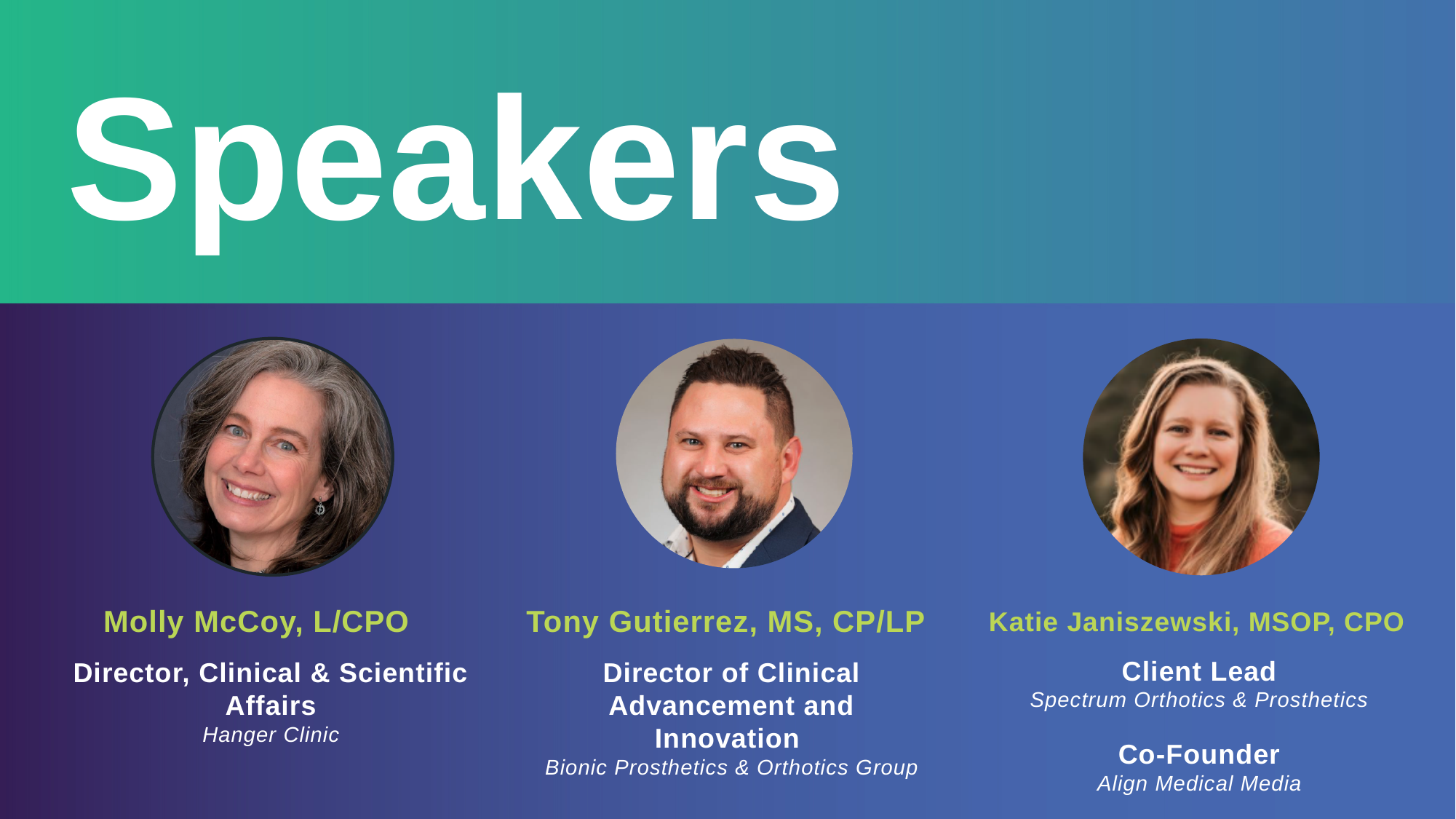

Speakers

Tony Gutierrez, MS, CP/LP
Molly McCoy, L/CPO
Katie Janiszewski, MSOP, CPO
Client Lead
Spectrum Orthotics & Prosthetics
Co-Founder
Align Medical Media

Director of Clinical Advancement and Innovation
Bionic Prosthetics & Orthotics Group
Director, Clinical & Scientific Affairs
Hanger Clinic